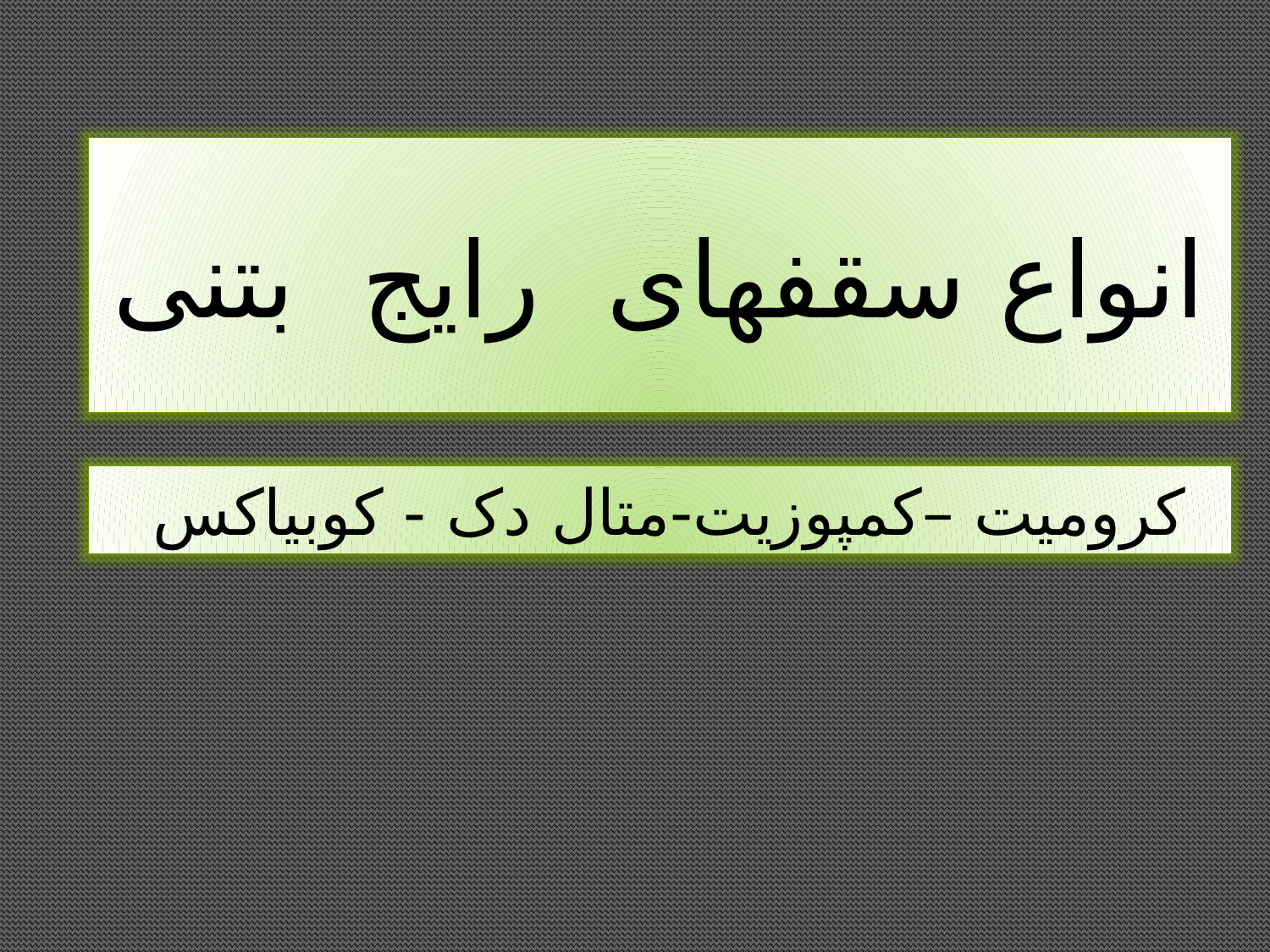

انواع سقفهای  رایج  بتنی
کرومیت –کمپوزیت-متال دک - کوبیاکس